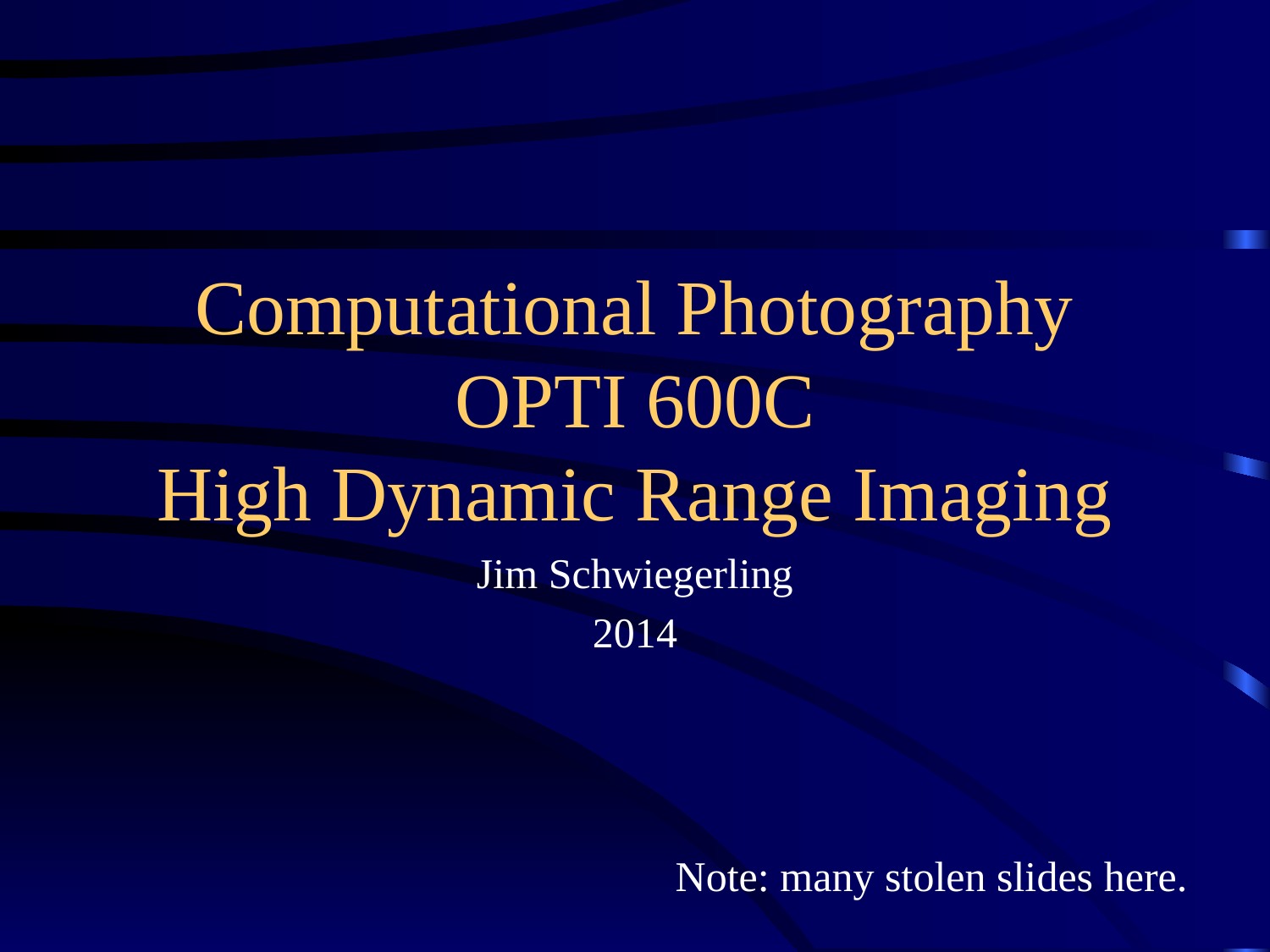

# Computational Photography OPTI 600C High Dynamic Range Imaging
Jim Schwiegerling
2014
Note: many stolen slides here.